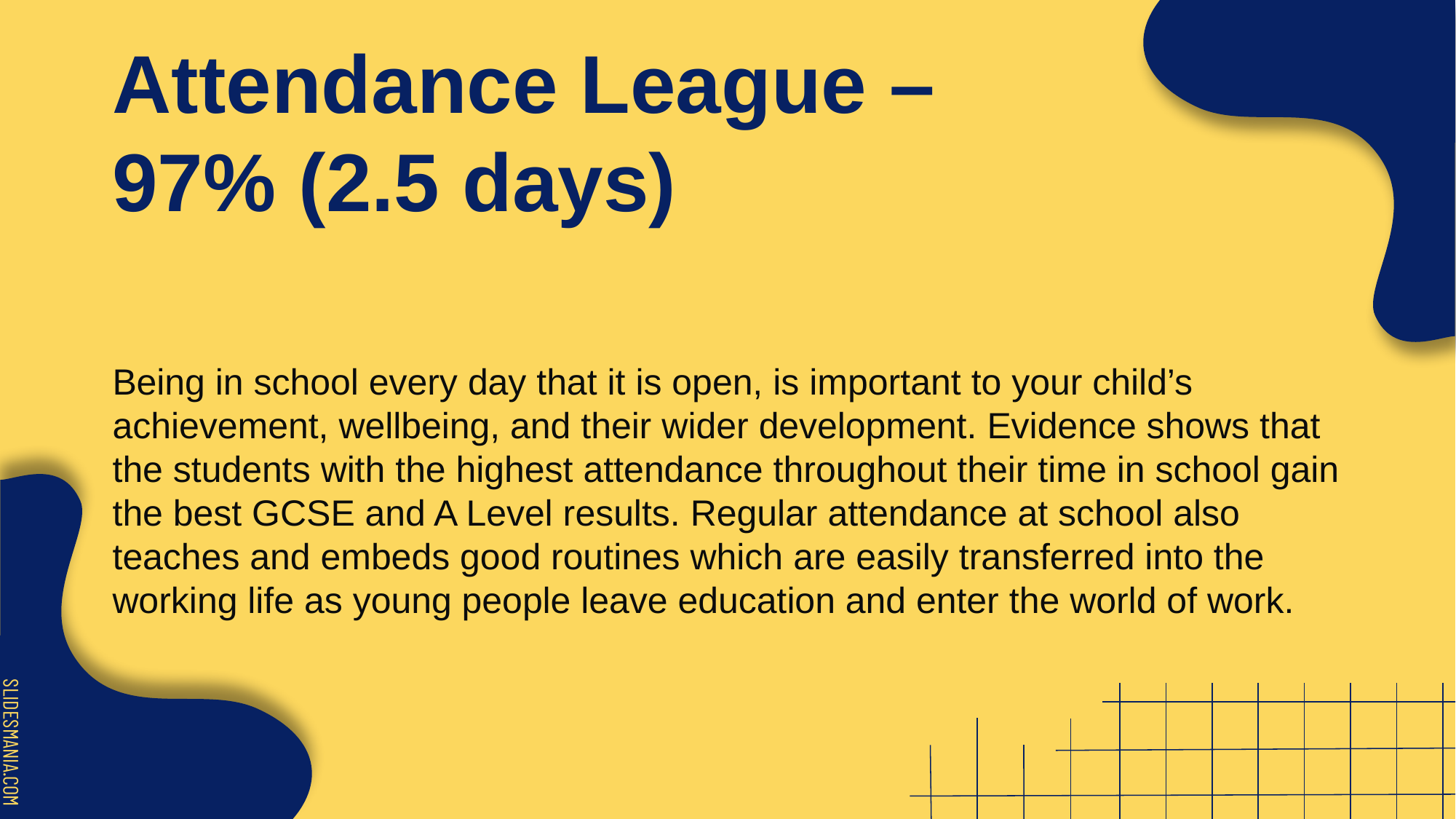

# Attendance League – 97% (2.5 days) Being in school every day that it is open, is important to your child’s achievement, wellbeing, and their wider development. Evidence shows that the students with the highest attendance throughout their time in school gain the best GCSE and A Level results. Regular attendance at school also teaches and embeds good routines which are easily transferred into the working life as young people leave education and enter the world of work.